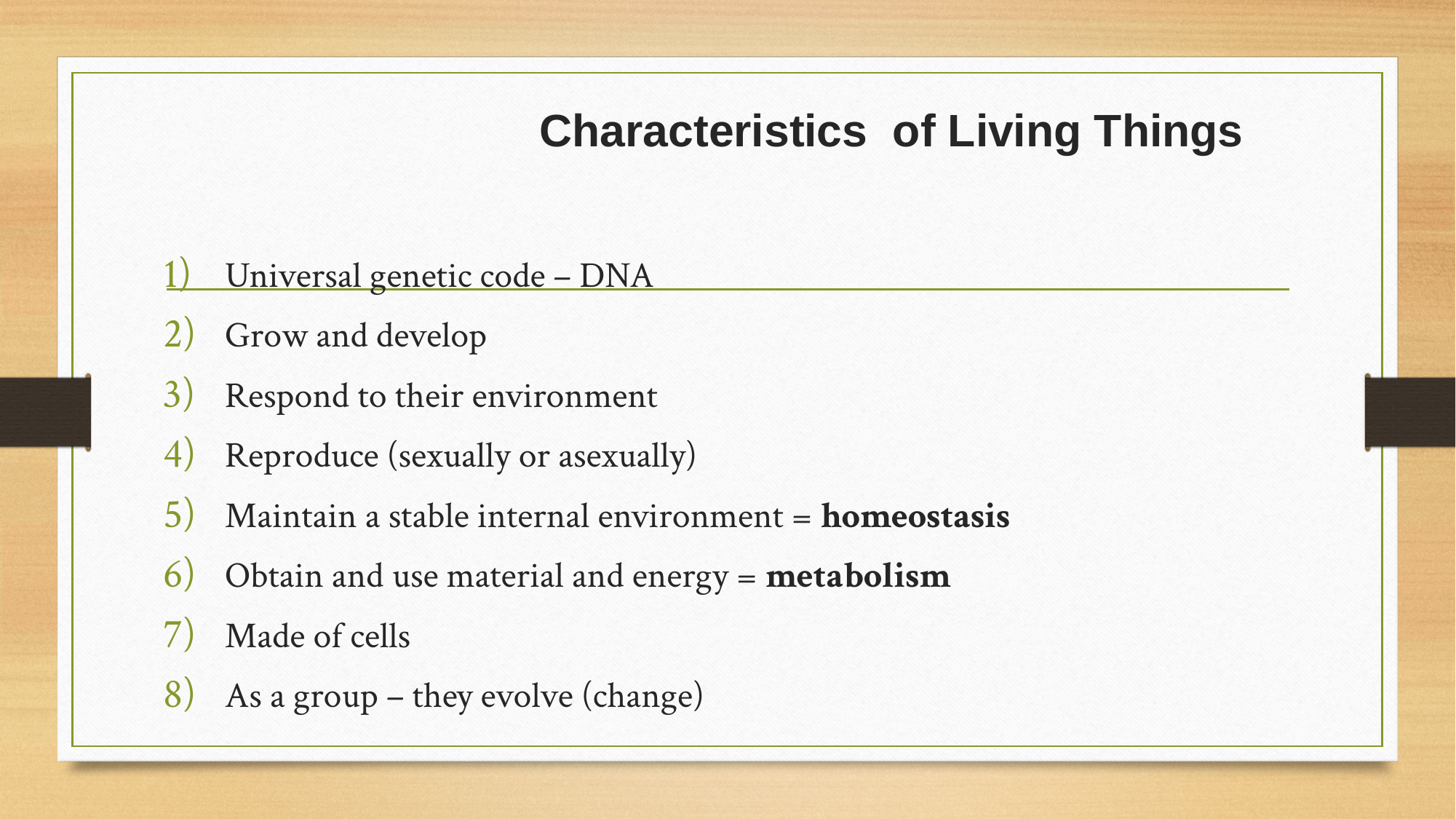

# Characteristics  of Living Things
Universal genetic code – DNA
Grow and develop
Respond to their environment
Reproduce (sexually or asexually)
Maintain a stable internal environment = homeostasis
Obtain and use material and energy = metabolism
Made of cells
As a group – they evolve (change)